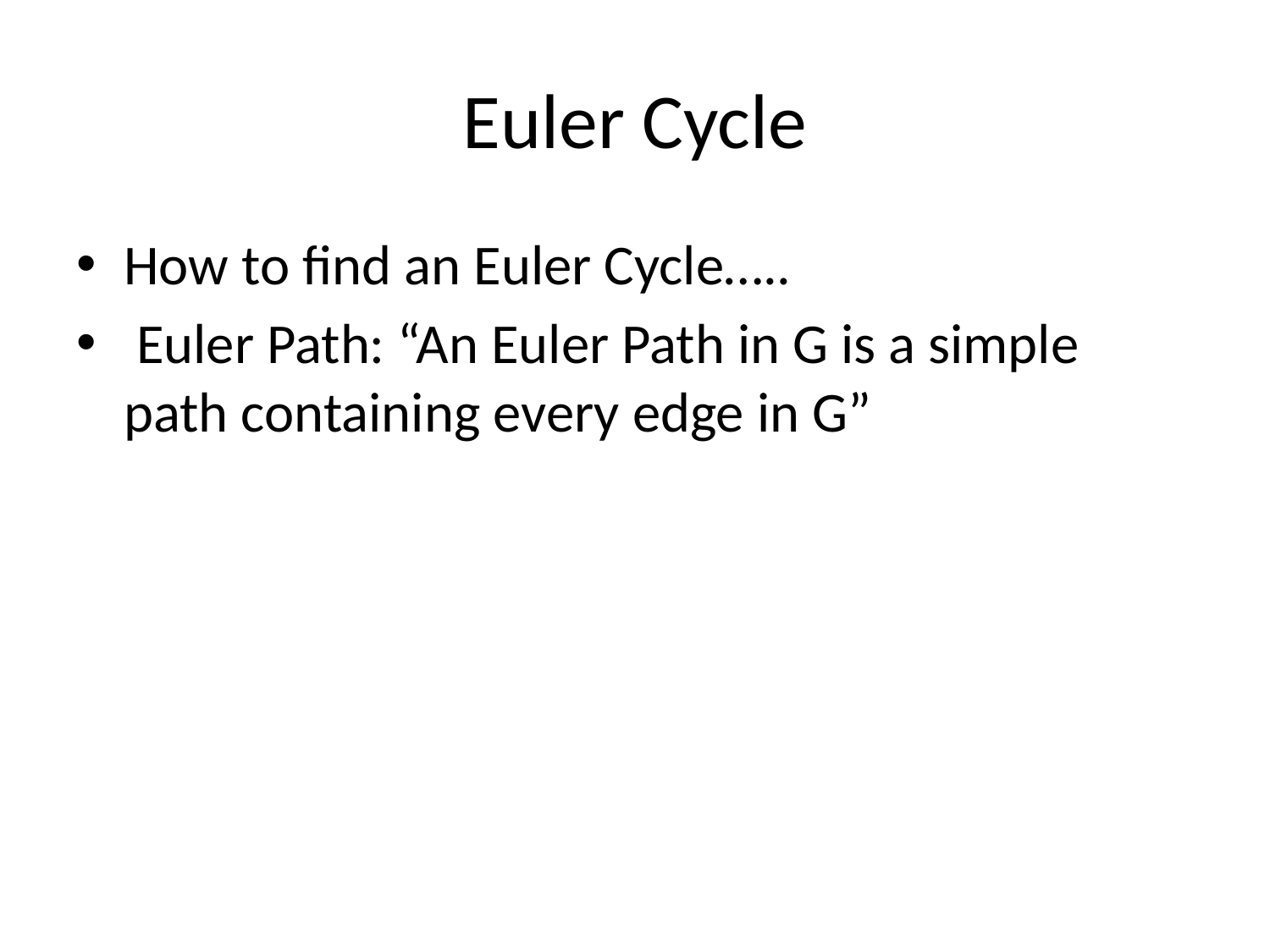

# Euler Cycle
How to find an Euler Cycle…..
 Euler Path: “An Euler Path in G is a simple path containing every edge in G”